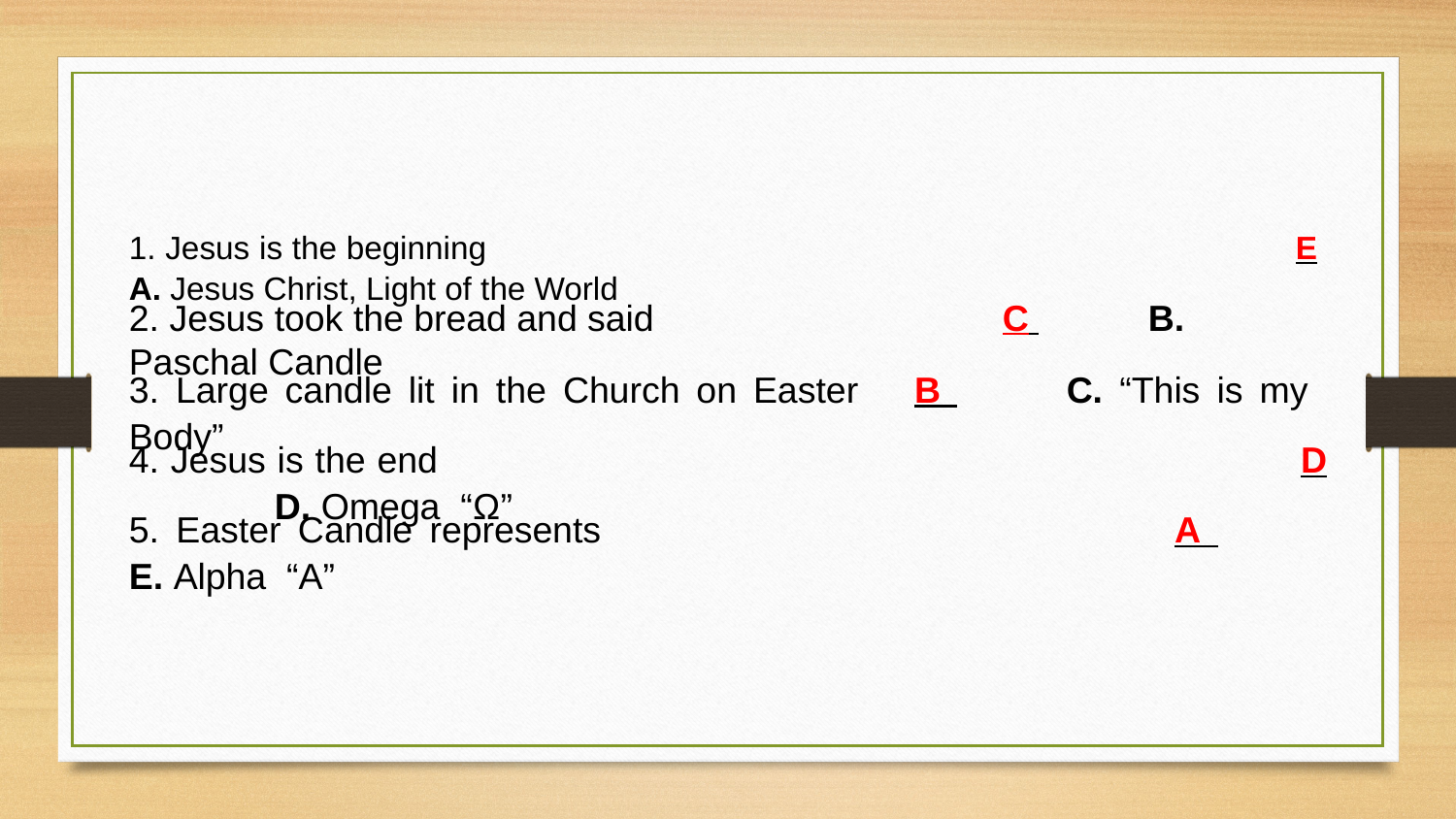

#
1. Jesus is the beginning						E 	A. Jesus Christ, Light of the World
2. Jesus took the bread and said 			C 	B. Paschal Candle
3. Large candle lit in the Church on Easter 	B 	C. “This is my Body”
4. Jesus is the end 						D 	D. Omega  “Ω”
5. Easter Candle represents 				A 	E. Alpha  “A”